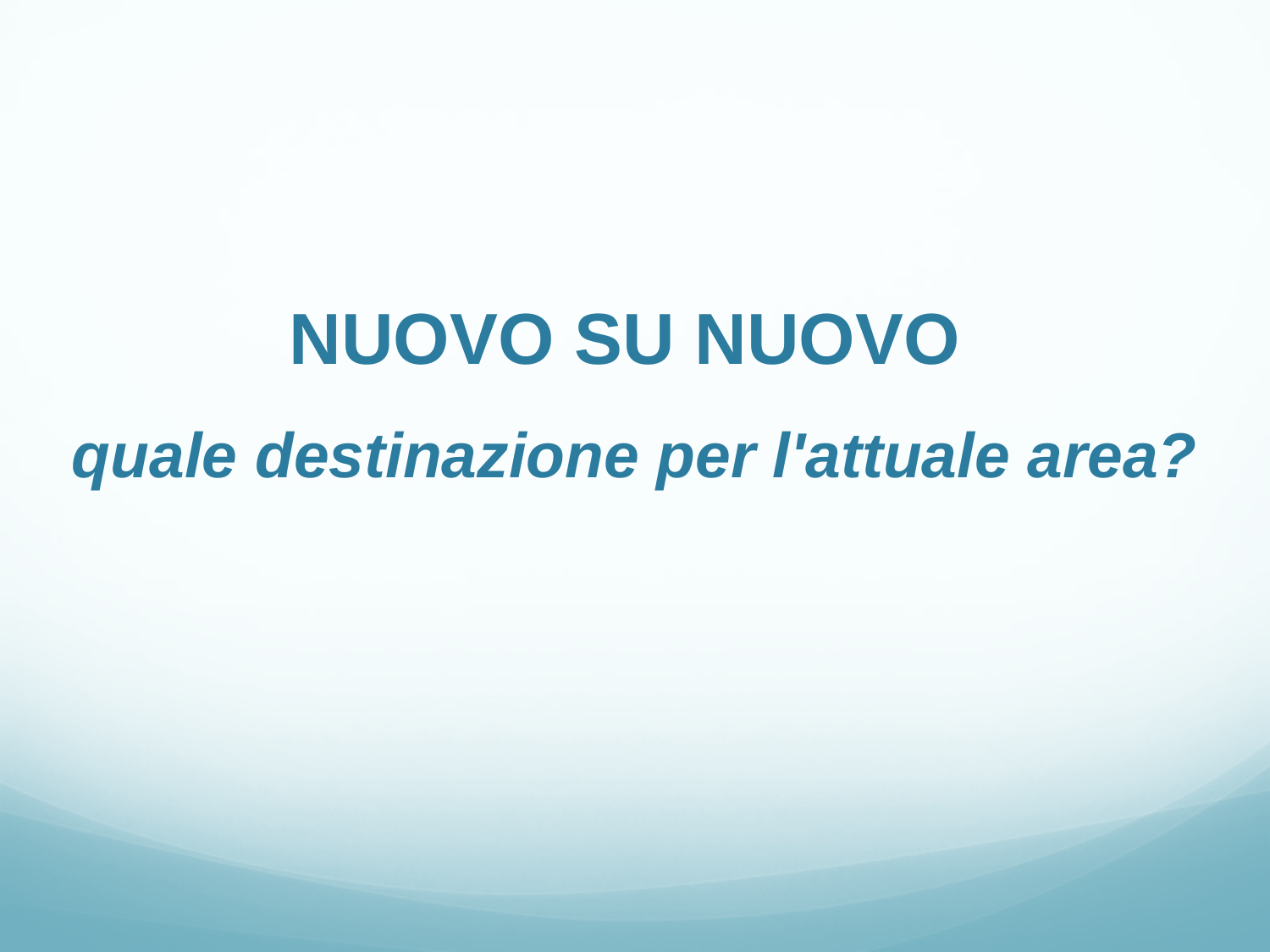

NUOVO SU NUOVO
quale destinazione per l'attuale area?